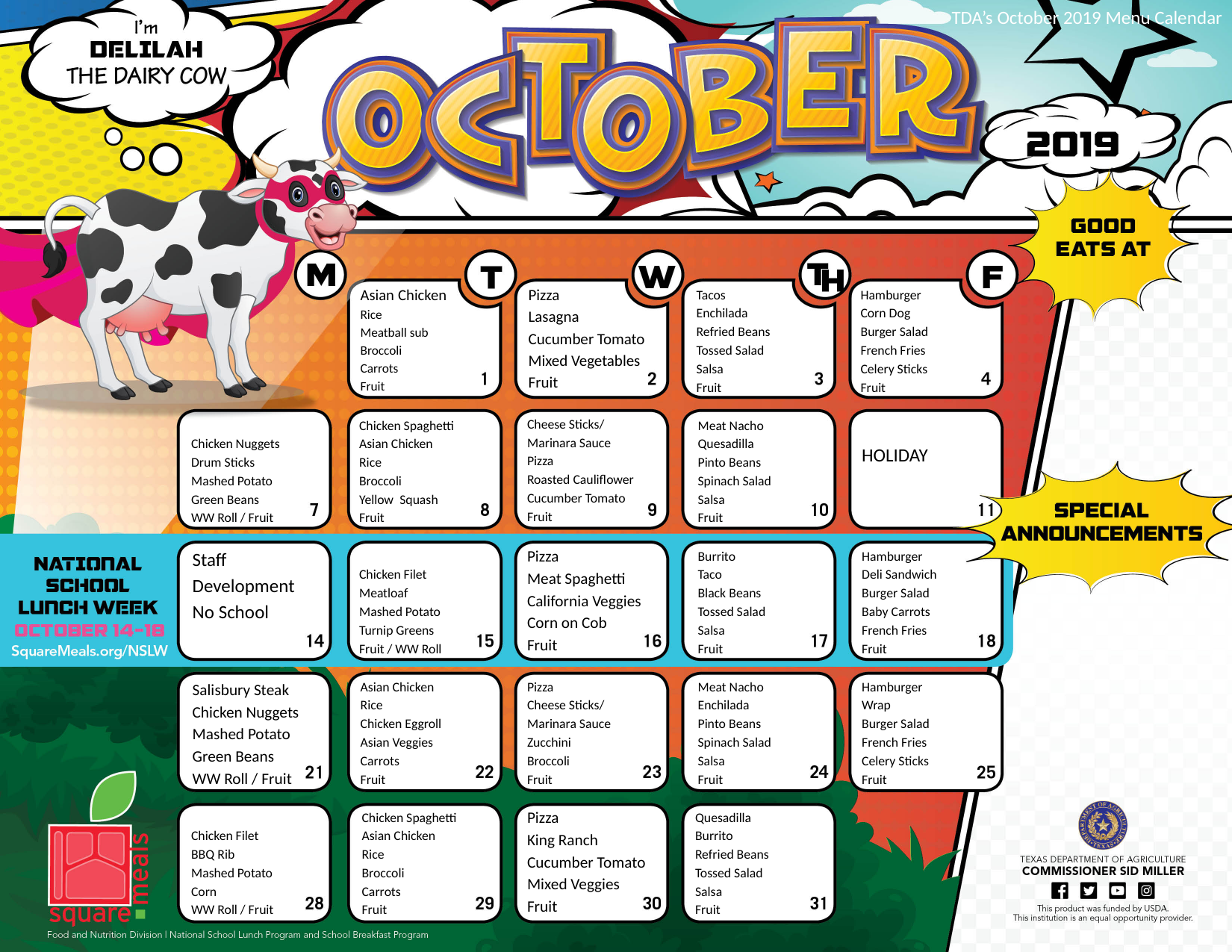

TDA’s October 2019 Menu Calendar
Asian Chicken
Rice
Meatball sub
Broccoli
Carrots
Fruit
Pizza
Lasagna
Cucumber Tomato
Mixed Vegetables
Fruit
Tacos
Enchilada
Refried Beans
Tossed Salad
Salsa
Fruit
Hamburger
Corn Dog
Burger Salad
French Fries
Celery Sticks
Fruit

Cheese Sticks/
Marinara Sauce
Pizza
Roasted Cauliflower
Cucumber Tomato
Fruit

Chicken Nuggets
Drum Sticks
Mashed Potato
Green Beans
WW Roll / Fruit
Chicken Spaghetti
Asian Chicken
Rice
Broccoli
Yellow  Squash
Fruit

Meat Nacho
Quesadilla
Pinto Beans
Spinach Salad
Salsa
Fruit

HOLIDAY

Pizza
Meat Spaghetti
California Veggies
Corn on Cob
Fruit
Staff
Development
No School

Chicken Filet
Meatloaf
Mashed Potato
Turnip Greens
Fruit / WW Roll
Burrito
Taco
Black Beans
Tossed Salad
Salsa
Fruit
Hamburger
Deli Sandwich
Burger Salad
Baby Carrots
French Fries
Fruit

Pizza
Cheese Sticks/
Marinara Sauce
Zucchini
Broccoli
Fruit
Meat Nacho
Enchilada
Pinto Beans
Spinach Salad
Salsa
Fruit

Hamburger
Wrap
Burger Salad
French Fries
Celery Sticks
Fruit
Asian Chicken
Rice
Chicken Eggroll
Asian Veggies
Carrots
Fruit
Salisbury Steak
Chicken Nuggets
Mashed Potato
Green Beans
WW Roll / Fruit
Pizza
King Ranch
Cucumber Tomato
Mixed Veggies
Fruit

Chicken Filet
BBQ Rib
Mashed Potato
Corn
WW Roll / Fruit
Chicken Spaghetti
Asian Chicken
Rice
Broccoli
Carrots
Fruit
Quesadilla
Burrito
Refried Beans
Tossed Salad
Salsa
Fruit